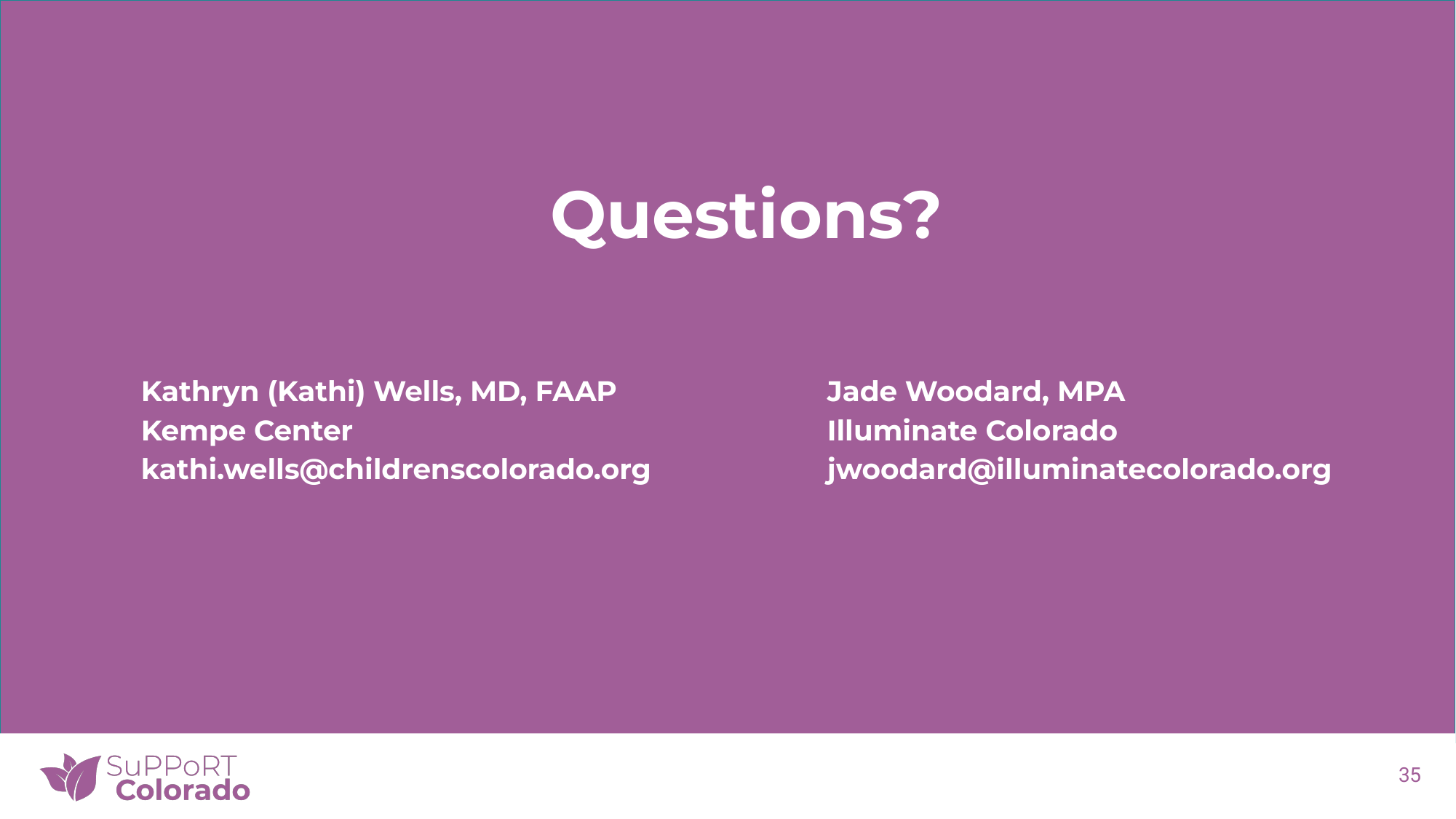

# Questions?
Kathryn (Kathi) Wells, MD, FAAP
Kempe Center
kathi.wells@childrenscolorado.org
Jade Woodard, MPA
Illuminate Colorado
jwoodard@illuminatecolorado.org
35